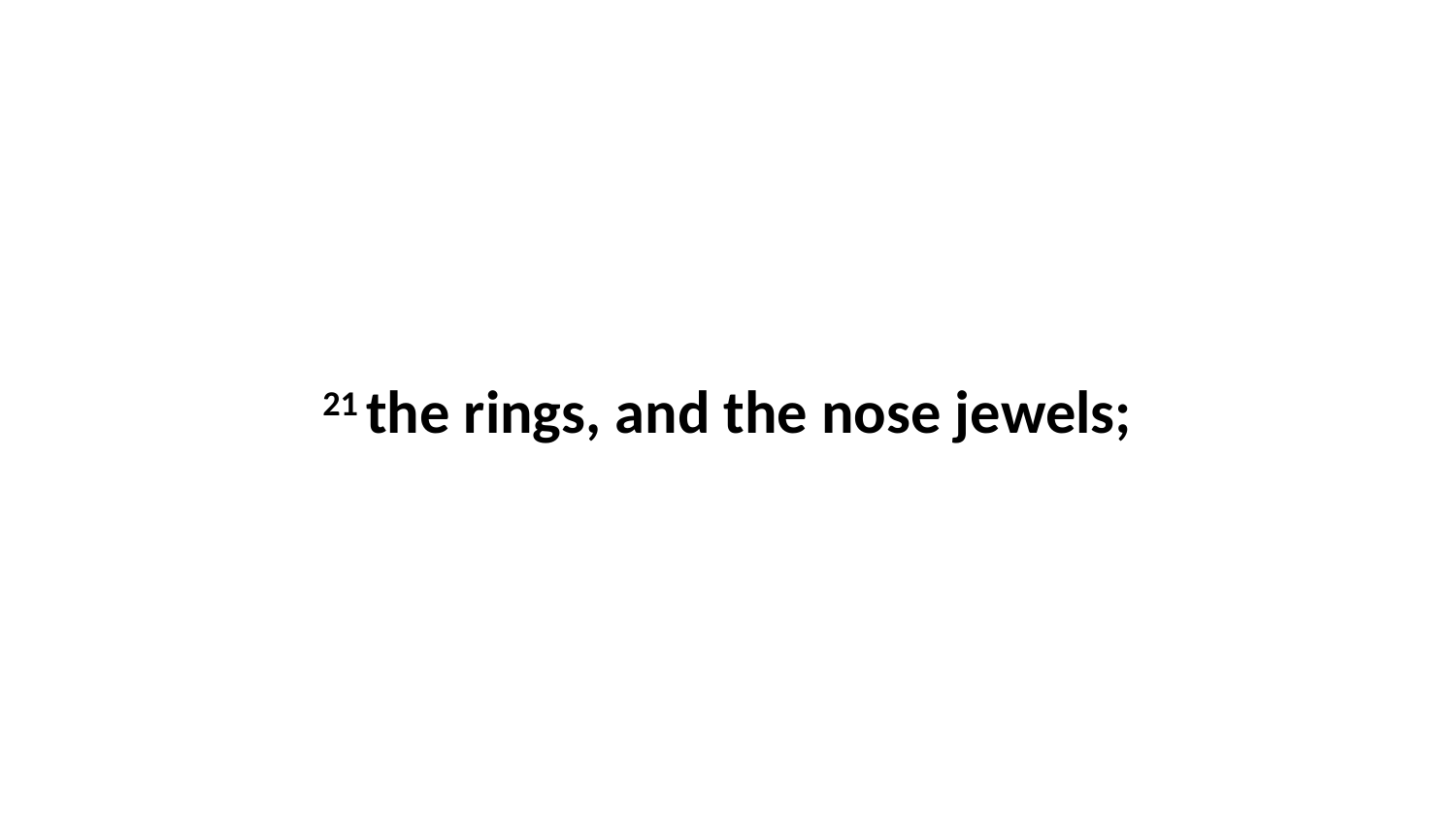

21 the rings, and the nose jewels;